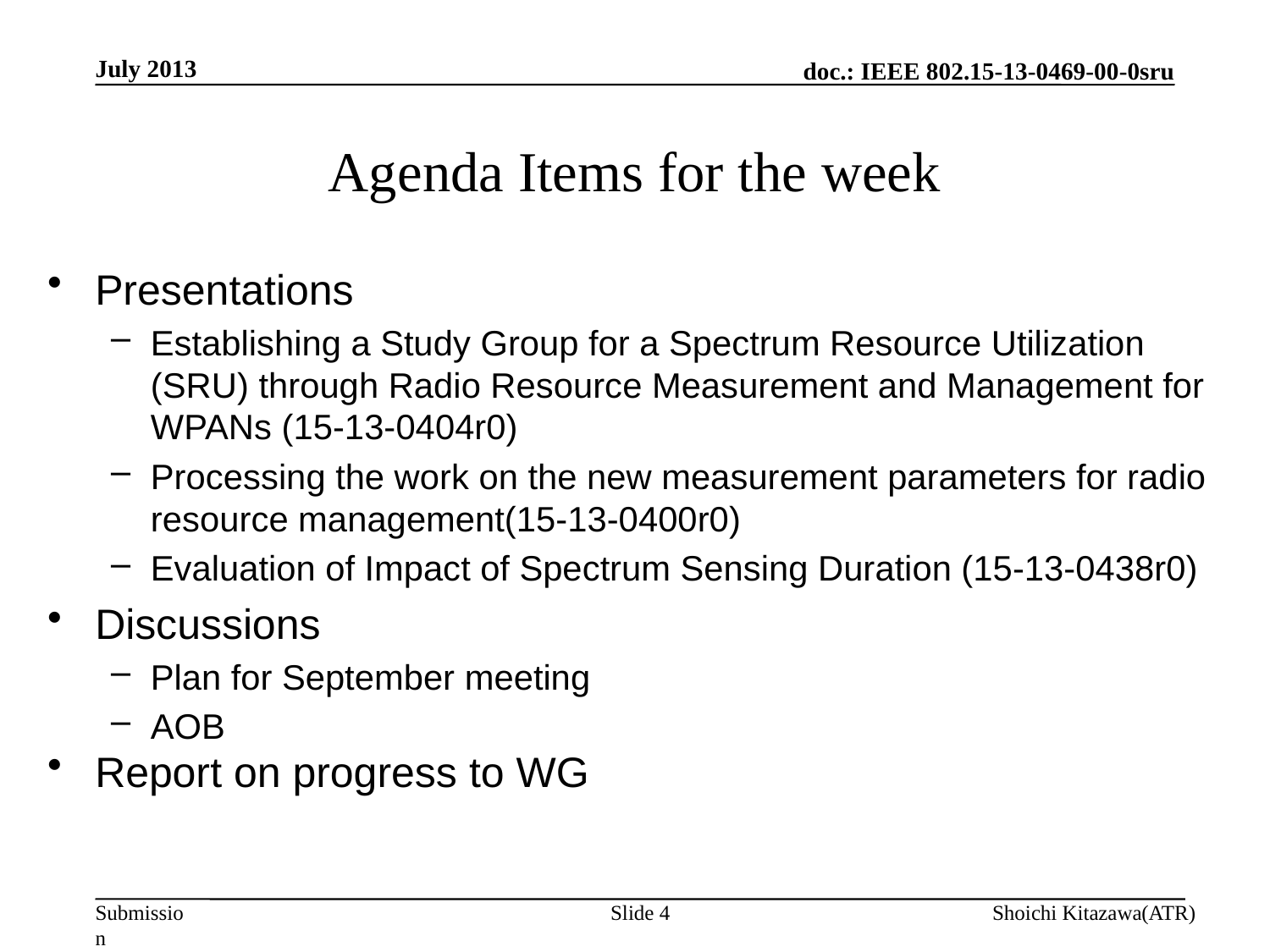

July 2013
# Agenda Items for the week
Presentations
Establishing a Study Group for a Spectrum Resource Utilization (SRU) through Radio Resource Measurement and Management for WPANs (15-13-0404r0)
Processing the work on the new measurement parameters for radio resource management(15-13-0400r0)
Evaluation of Impact of Spectrum Sensing Duration (15-13-0438r0)
Discussions
Plan for September meeting
AOB
Report on progress to WG

Slide 4
Shoichi Kitazawa(ATR)